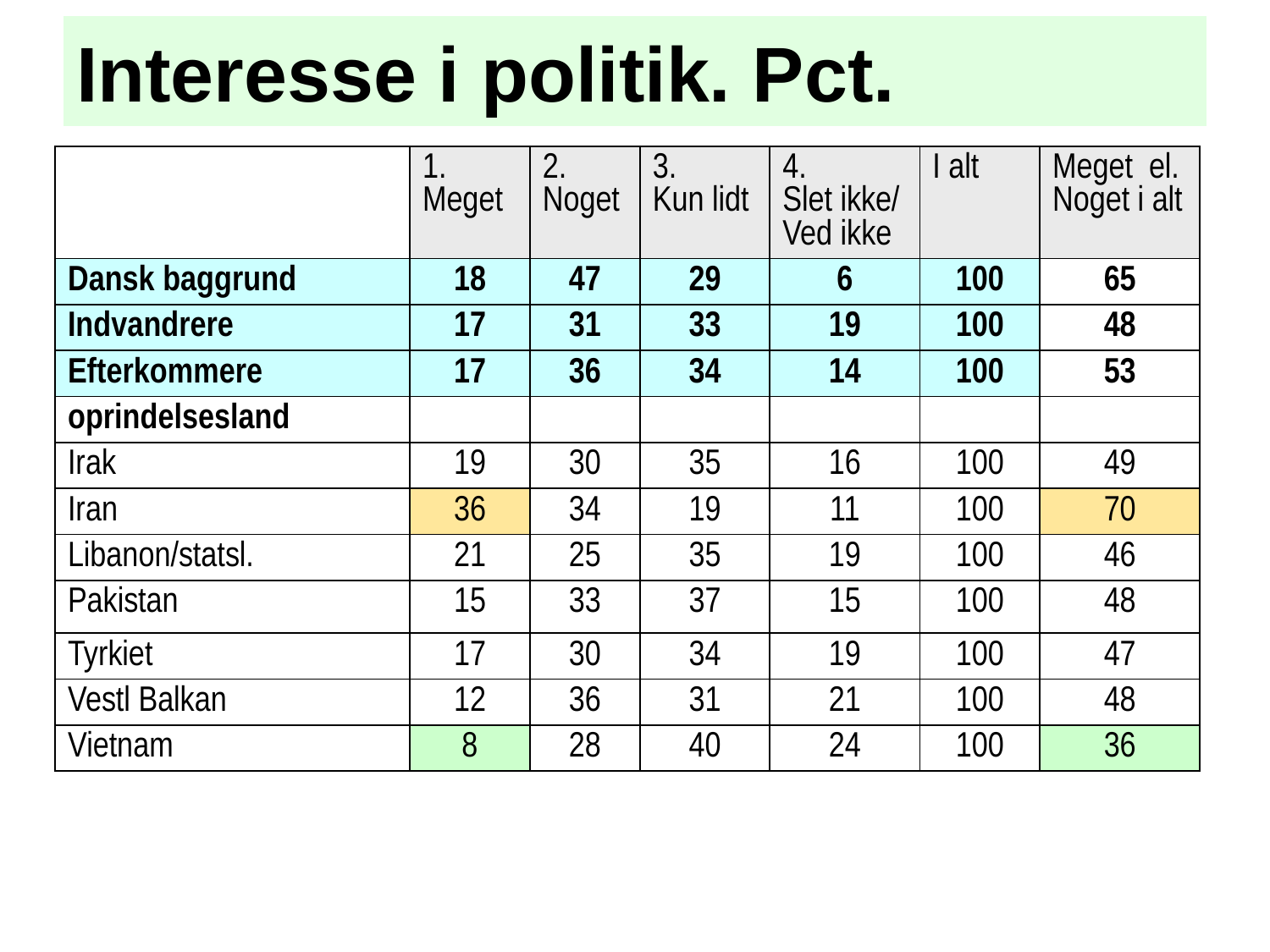

# Interesse i politik. Pct.
|  | 1. Meget | 2. Noget | 3. Kun lidt | 4. Slet ikke/ Ved ikke | I alt | Meget el. Noget i alt |
| --- | --- | --- | --- | --- | --- | --- |
| Dansk baggrund | 18 | 47 | 29 | 6 | 100 | 65 |
| Indvandrere | 17 | 31 | 33 | 19 | 100 | 48 |
| Efterkommere | 17 | 36 | 34 | 14 | 100 | 53 |
| oprindelsesland |  |  |  |  |  |  |
| Irak | 19 | 30 | 35 | 16 | 100 | 49 |
| Iran | 36 | 34 | 19 | 11 | 100 | 70 |
| Libanon/statsl. | 21 | 25 | 35 | 19 | 100 | 46 |
| Pakistan | 15 | 33 | 37 | 15 | 100 | 48 |
| Tyrkiet | 17 | 30 | 34 | 19 | 100 | 47 |
| Vestl Balkan | 12 | 36 | 31 | 21 | 100 | 48 |
| Vietnam | 8 | 28 | 40 | 24 | 100 | 36 |